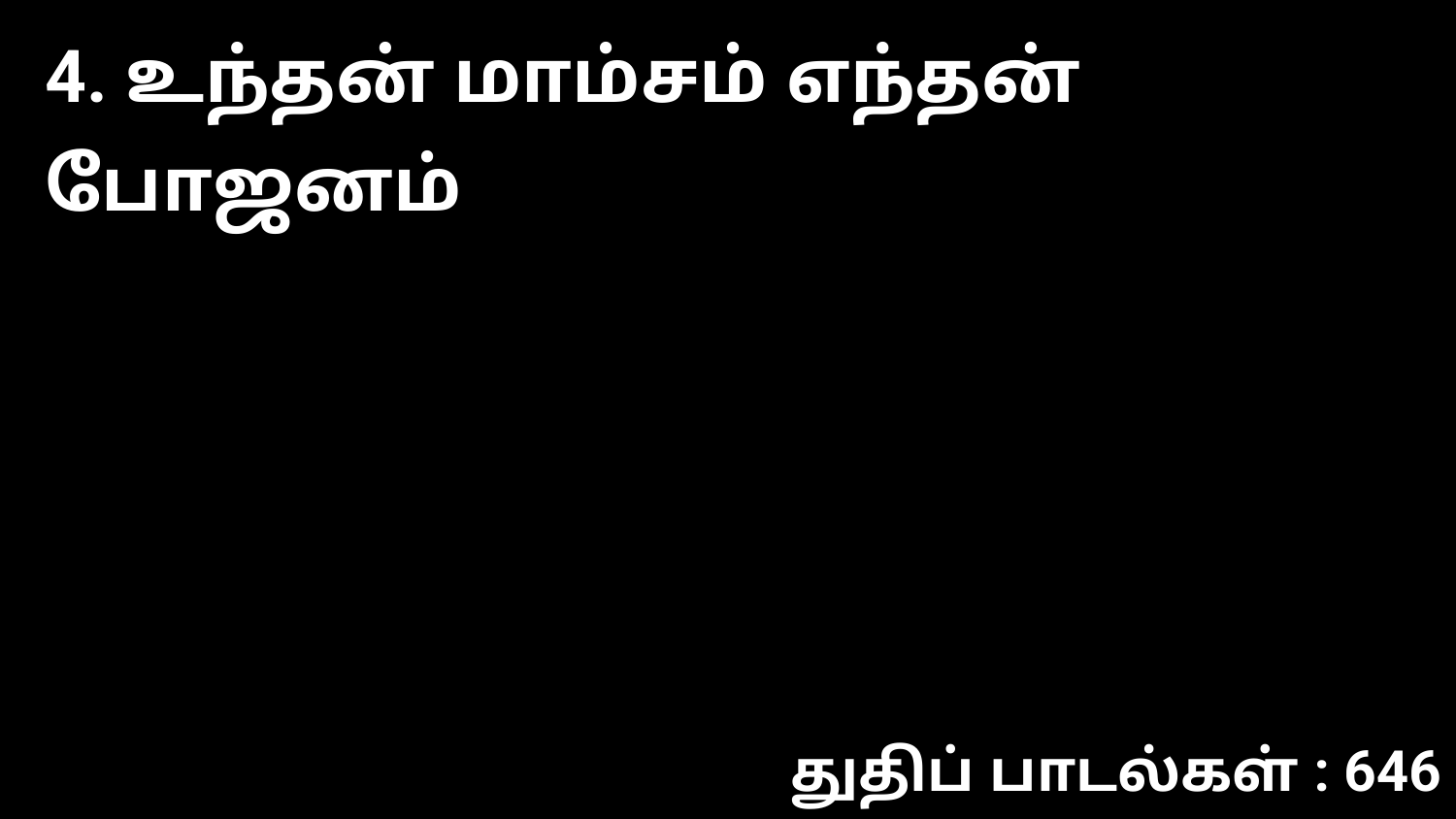

4. உந்தன் மாம்சம் எந்தன் போஜனம்
துதிப் பாடல்கள் : 646